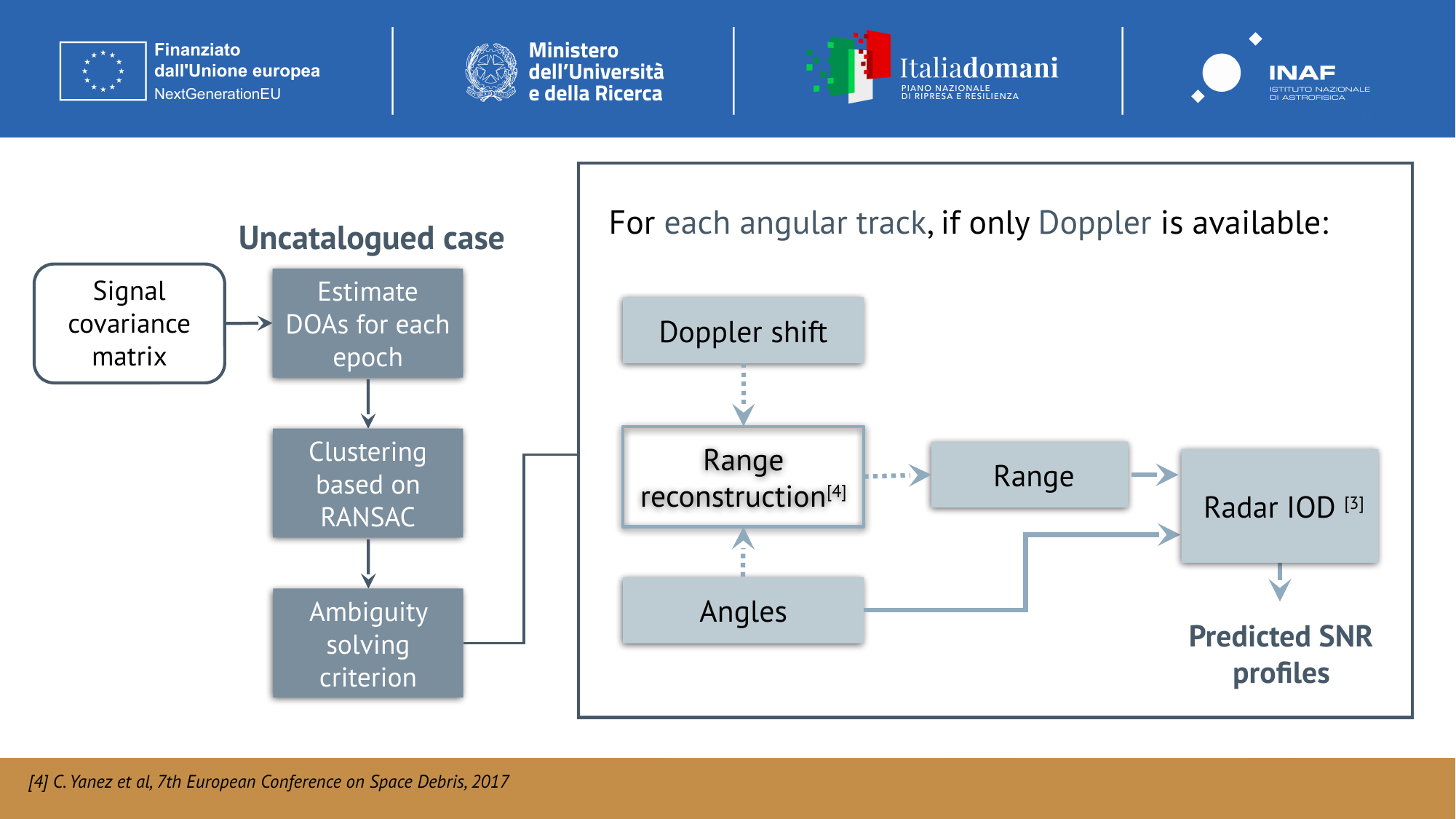

For each angular track, if only Doppler is available:
Uncatalogued case

Signal
covariance matrix
Estimate DOAs for each epoch
Doppler shift
Range reconstruction[4]
Clustering based on RANSAC
 Range
 Radar IOD [3]
Angles
Ambiguity solving criterion
Predicted SNR
profiles
[4] C. Yanez et al, 7th European Conference on Space Debris, 2017